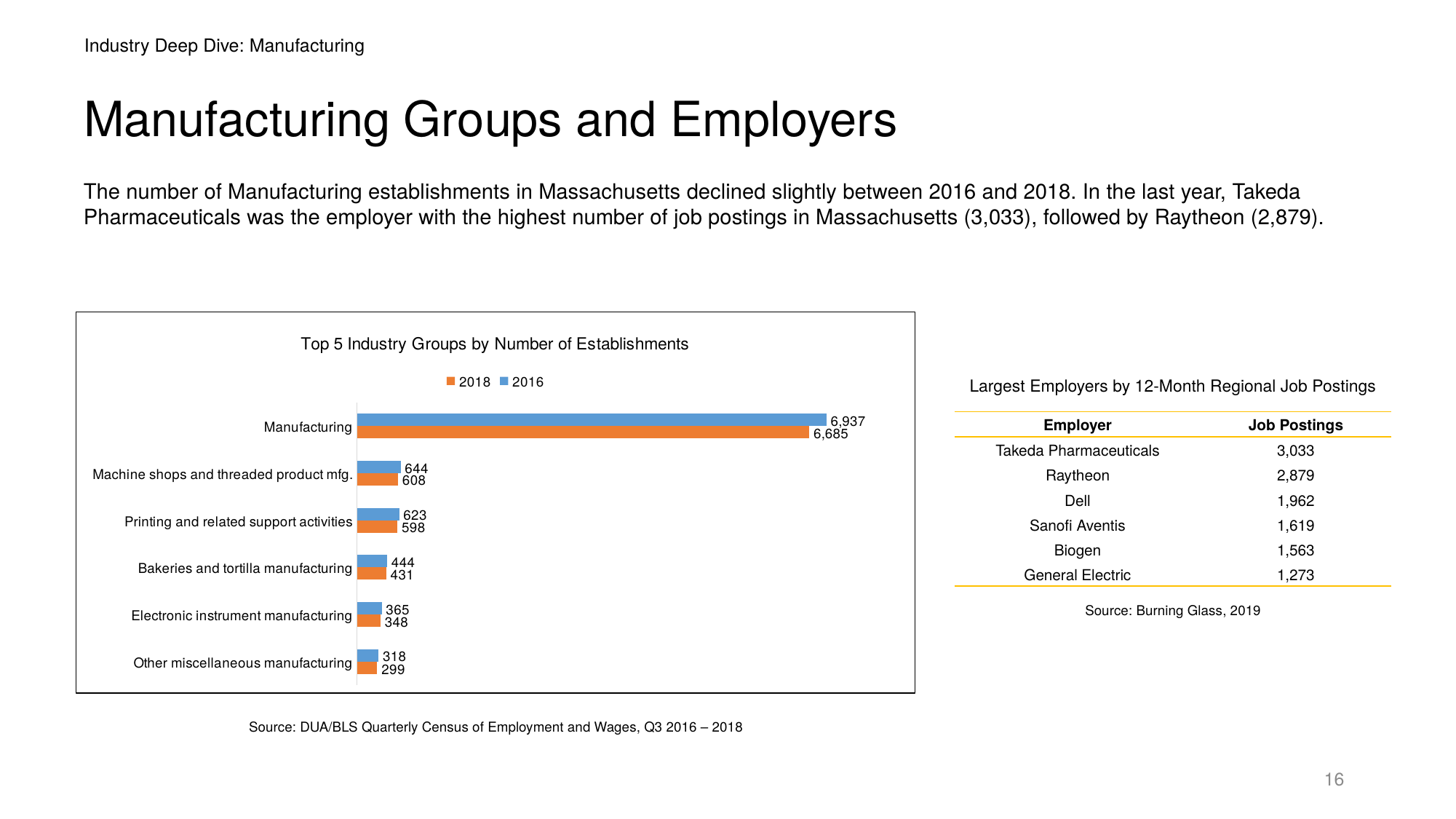

Industry Deep Dive: Manufacturing
# Manufacturing Groups and Employers
The number of Manufacturing establishments in Massachusetts declined slightly between 2016 and 2018. In the last year, Takeda Pharmaceuticals was the employer with the highest number of job postings in Massachusetts (3,033), followed by Raytheon (2,879).

### Chart: Top 5 Industry Groups by Number of Establishments

| Category |  |  |
|---|---|---|
| Manufacturing | 6937.0 | 6685.0 |
| Machine shops and threaded product mfg. | 644.0 | 608.0 |
| Printing and related support activities | 623.0 | 598.0 |
| Bakeries and tortilla manufacturing | 444.0 | 431.0 |
| Electronic instrument manufacturing | 365.0 | 348.0 |
| Other miscellaneous manufacturing | 318.0 | 299.0 |
Source: DUA/BLS Quarterly Census of Employment and Wages, Q3 2016 – 2018
Largest Employers by 12-Month Regional Job Postings
Source: Burning Glass, 2019
| Employer | Job Postings |
| --- | --- |
| Takeda Pharmaceuticals | 3,033 |
| Raytheon | 2,879 |
| Dell | 1,962 |
| Sanofi Aventis | 1,619 |
| Biogen | 1,563 |
| General Electric | 1,273 |
16